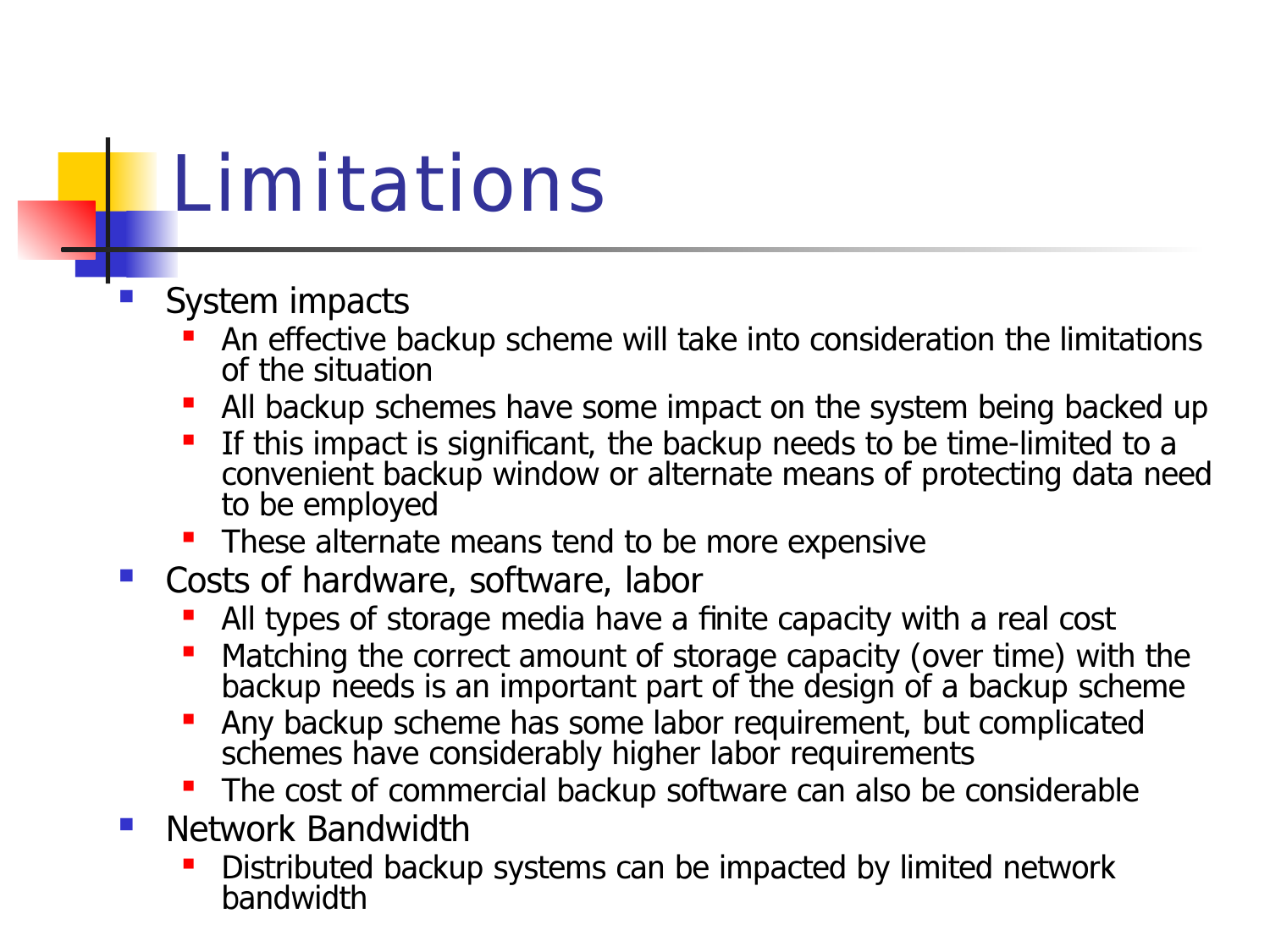

# Limitations
System impacts
An effective backup scheme will take into consideration the limitations of the situation
All backup schemes have some impact on the system being backed up
If this impact is significant, the backup needs to be time-limited to a convenient backup window or alternate means of protecting data need to be employed
These alternate means tend to be more expensive
Costs of hardware, software, labor
All types of storage media have a finite capacity with a real cost
Matching the correct amount of storage capacity (over time) with the backup needs is an important part of the design of a backup scheme
Any backup scheme has some labor requirement, but complicated schemes have considerably higher labor requirements
The cost of commercial backup software can also be considerable
Network Bandwidth
Distributed backup systems can be impacted by limited network bandwidth